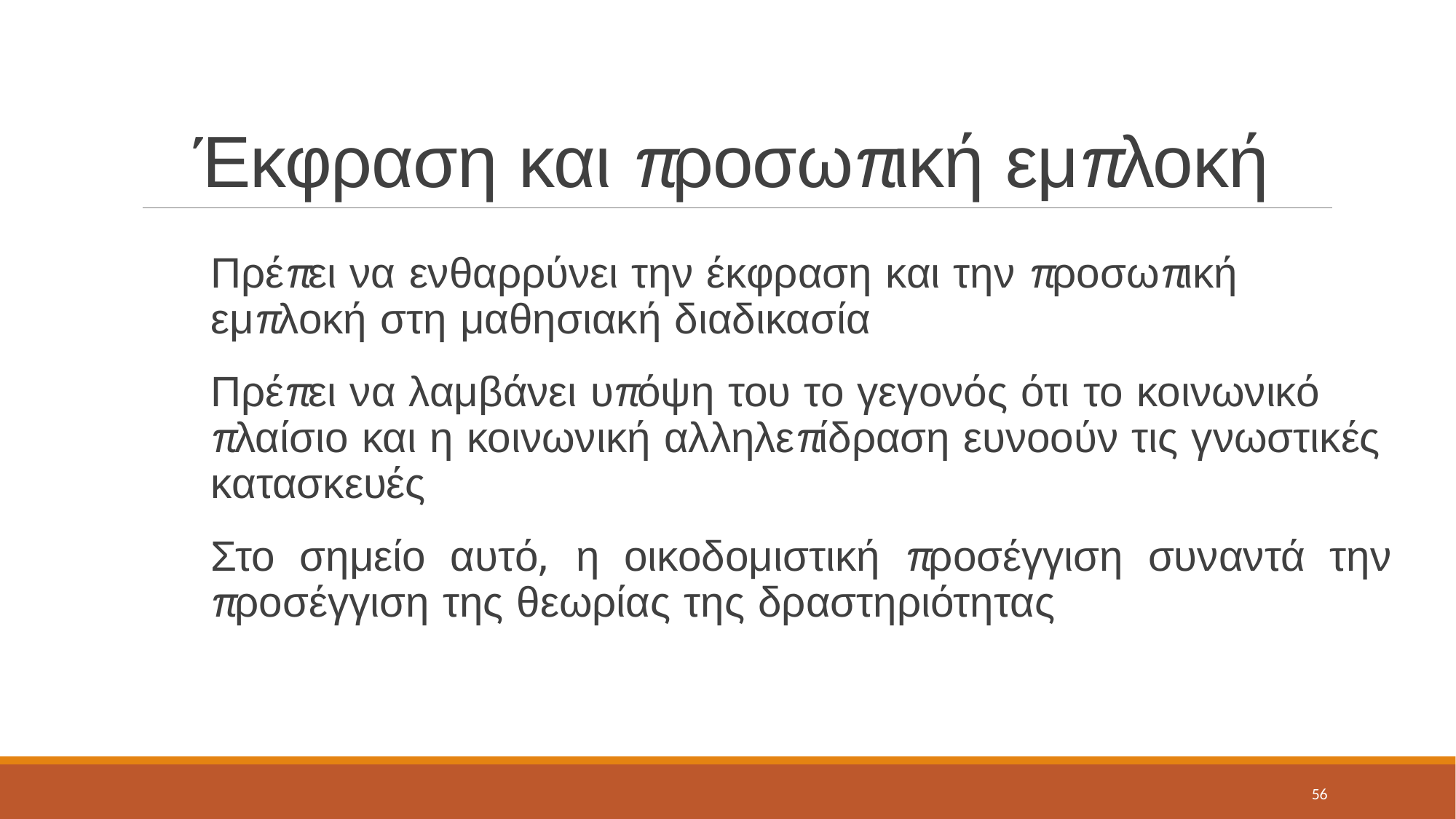

# Έκφραση και προσωπική εμπλοκή
Πρέπει να ενθαρρύνει την έκφραση και την προσωπική εμπλοκή στη μαθησιακή διαδικασία
Πρέπει να λαμβάνει υπόψη του το γεγονός ότι το κοινωνικό πλαίσιο και η κοινωνική αλληλεπίδραση ευνοούν τις γνωστικές κατασκευές
Στο σημείο αυτό, η οικοδομιστική προσέγγιση συναντά την προσέγγιση της θεωρίας της δραστηριότητας

56